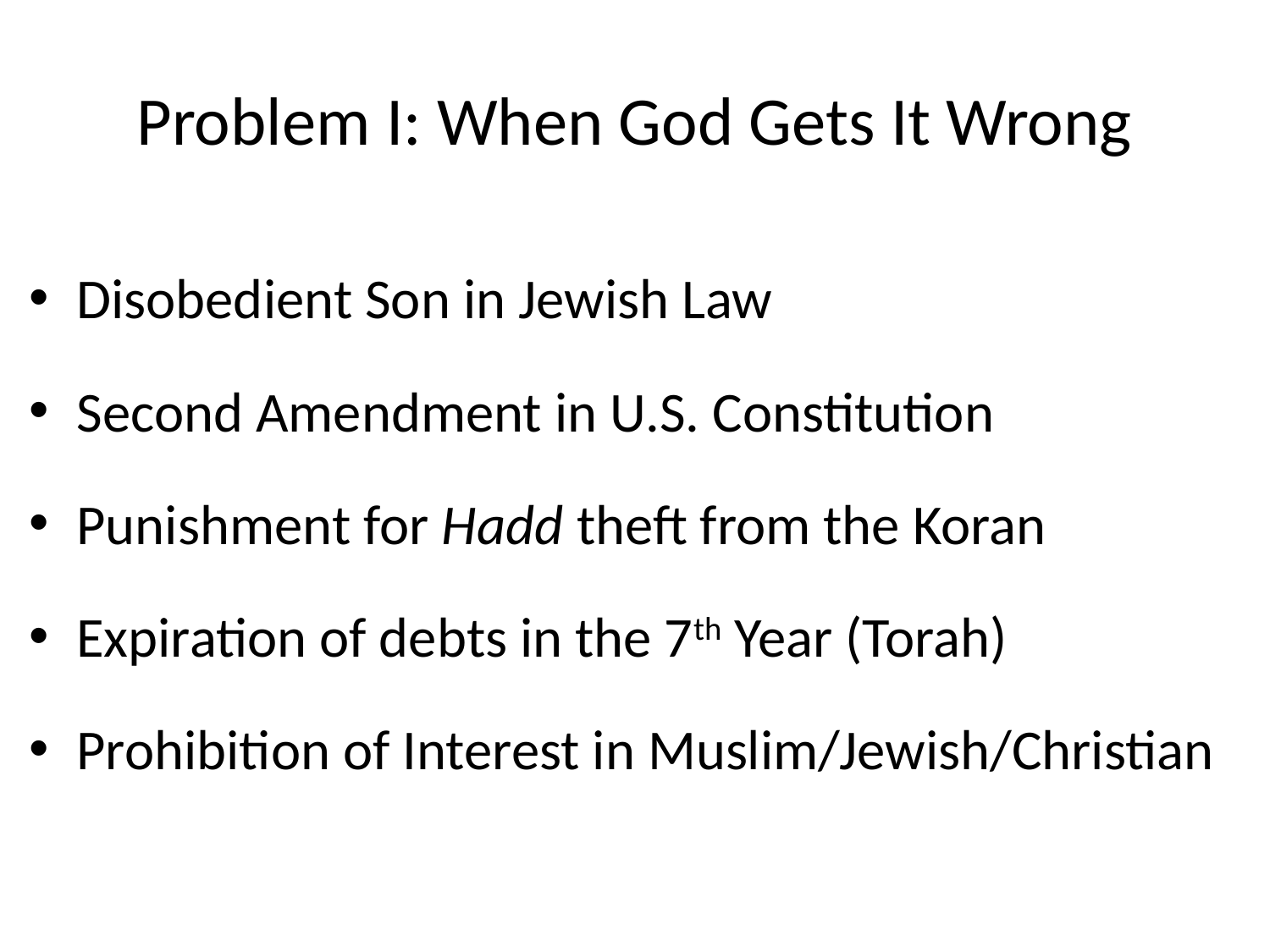

# Problem I: When God Gets It Wrong
Disobedient Son in Jewish Law
Second Amendment in U.S. Constitution
Punishment for Hadd theft from the Koran
Expiration of debts in the 7th Year (Torah)
Prohibition of Interest in Muslim/Jewish/Christian